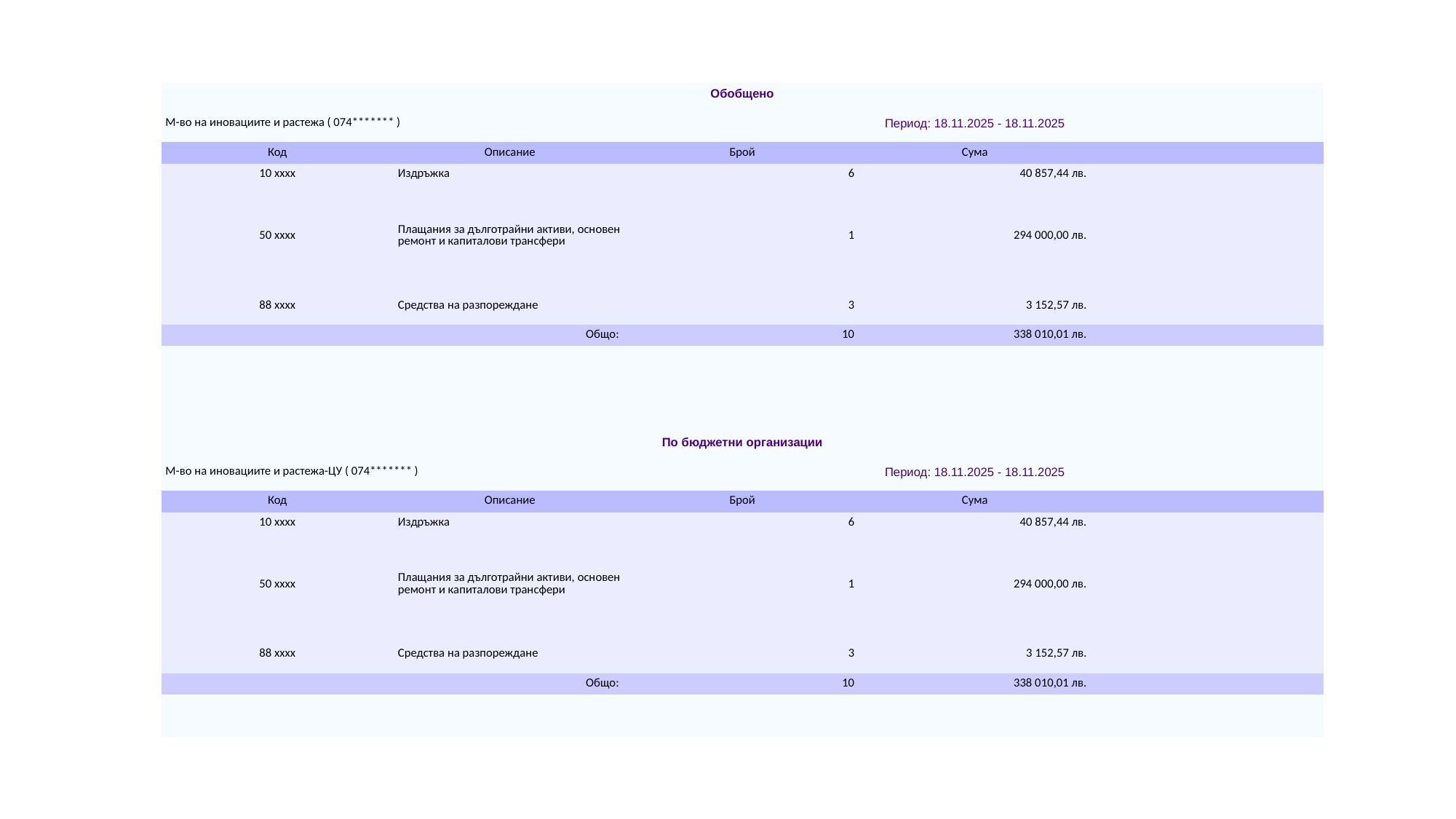

| Обобщено |  |  |  |  |
| --- | --- | --- | --- | --- |
| М-во на иновациите и растежа ( 074\*\*\*\*\*\*\* ) |  | Период: 18.11.2025 - 18.11.2025 |  |  |
| Код | Описание | Брой | Сума |  |
| 10 xxxx | Издръжка | 6 | 40 857,44 лв. |  |
| 50 xxxx | Плащания за дълготрайни активи, основен ремонт и капиталови трансфери | 1 | 294 000,00 лв. |  |
| 88 xxxx | Средства на разпореждане | 3 | 3 152,57 лв. |  |
| Общо: |  | 10 | 338 010,01 лв. |  |
|  |  |  |  |  |
|  |  |  |  |  |
|  |  |  |  |  |
|  |  |  |  |  |
| По бюджетни организации |  |  |  |  |
| М-во на иновациите и растежа-ЦУ ( 074\*\*\*\*\*\*\* ) |  | Период: 18.11.2025 - 18.11.2025 |  |  |
| Код | Описание | Брой | Сума |  |
| 10 xxxx | Издръжка | 6 | 40 857,44 лв. |  |
| 50 xxxx | Плащания за дълготрайни активи, основен ремонт и капиталови трансфери | 1 | 294 000,00 лв. |  |
| 88 xxxx | Средства на разпореждане | 3 | 3 152,57 лв. |  |
| Общо: |  | 10 | 338 010,01 лв. |  |
|  |  |  |  |  |
|  |  |  |  |  |
#